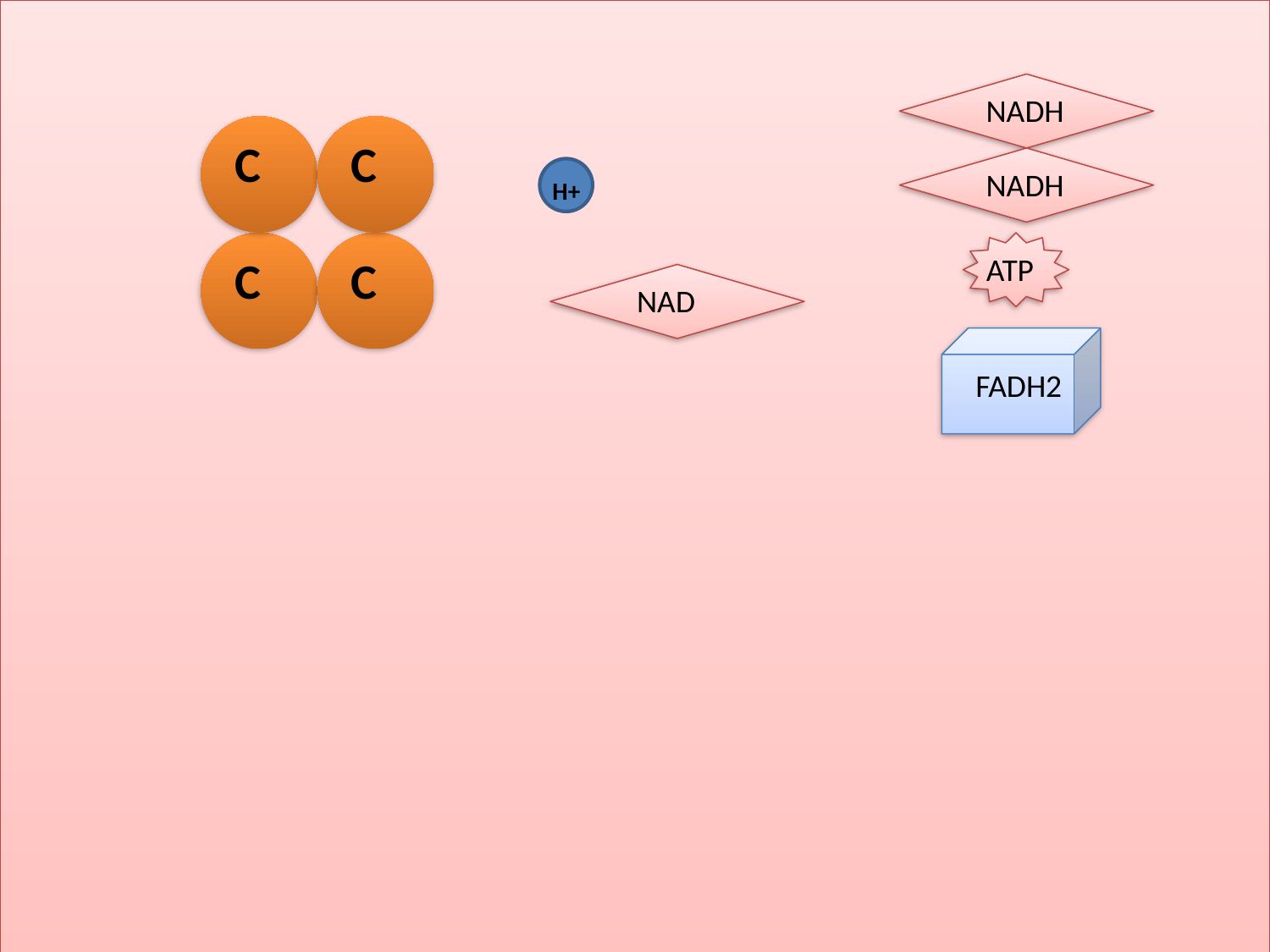

NADH

C

C

NADH

H+

e-

C

C

ATP

NAD

FADH2